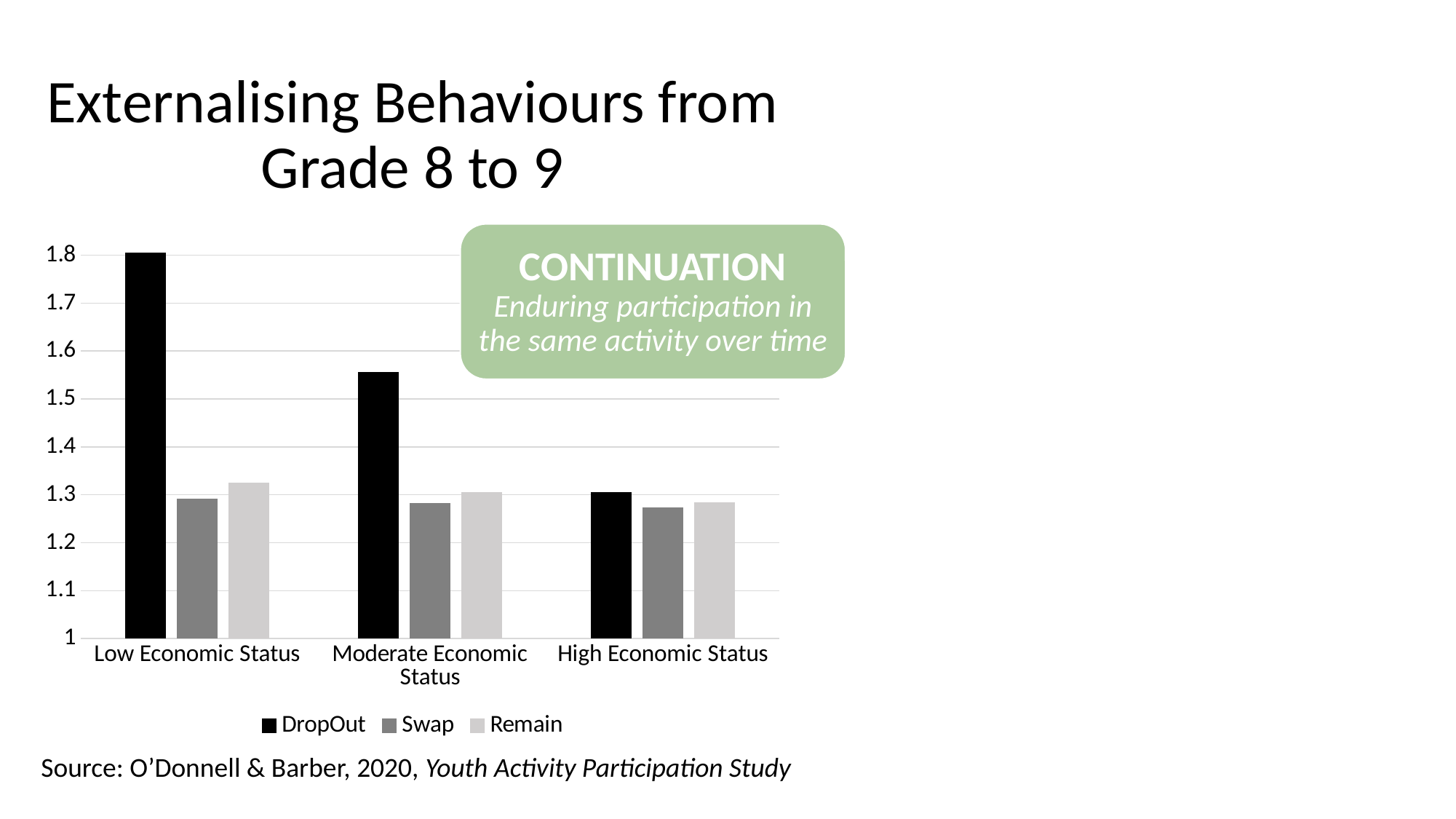

Externalising Behaviours from Grade 8 to 9

### Chart

| Category | DropOut | Swap | Remain |
|---|---|---|---|
| Low Economic Status | 1.8059 | 1.2916 | 1.3259 |
| Moderate Economic Status | 1.5556 | 1.2825 | 1.305 |
| High Economic Status | 1.3054 | 1.2733 | 1.2847 |
Source: O’Donnell & Barber, 2020, Youth Activity Participation Study

CONTINUATION
Enduring participation in the same activity over time